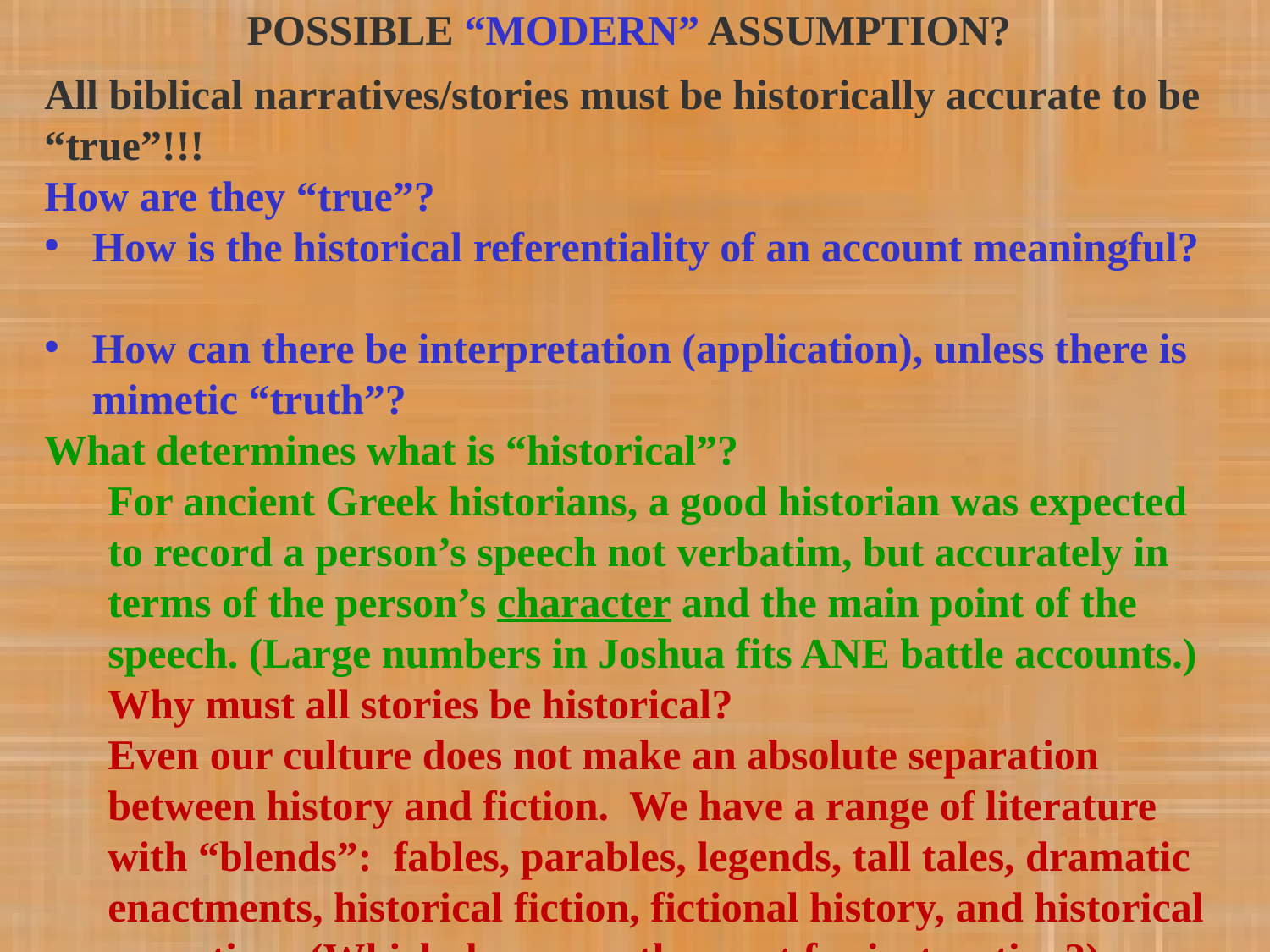

POSSIBLE “MODERN” ASSUMPTION?
All biblical narratives/stories must be historically accurate to be “true”!!!
How are they “true”?
How is the historical referentiality of an account meaningful?
How can there be interpretation (application), unless there is mimetic “truth”?
What determines what is “historical”?
For ancient Greek historians, a good historian was expected to record a person’s speech not verbatim, but accurately in terms of the person’s character and the main point of the speech. (Large numbers in Joshua fits ANE battle accounts.)
Why must all stories be historical?
Even our culture does not make an absolute separation between history and fiction.  We have a range of literature with “blends”:  fables, parables, legends, tall tales, dramatic enactments, historical fiction, fictional history, and historical narrative.  (Which do we use the most for instruction?)